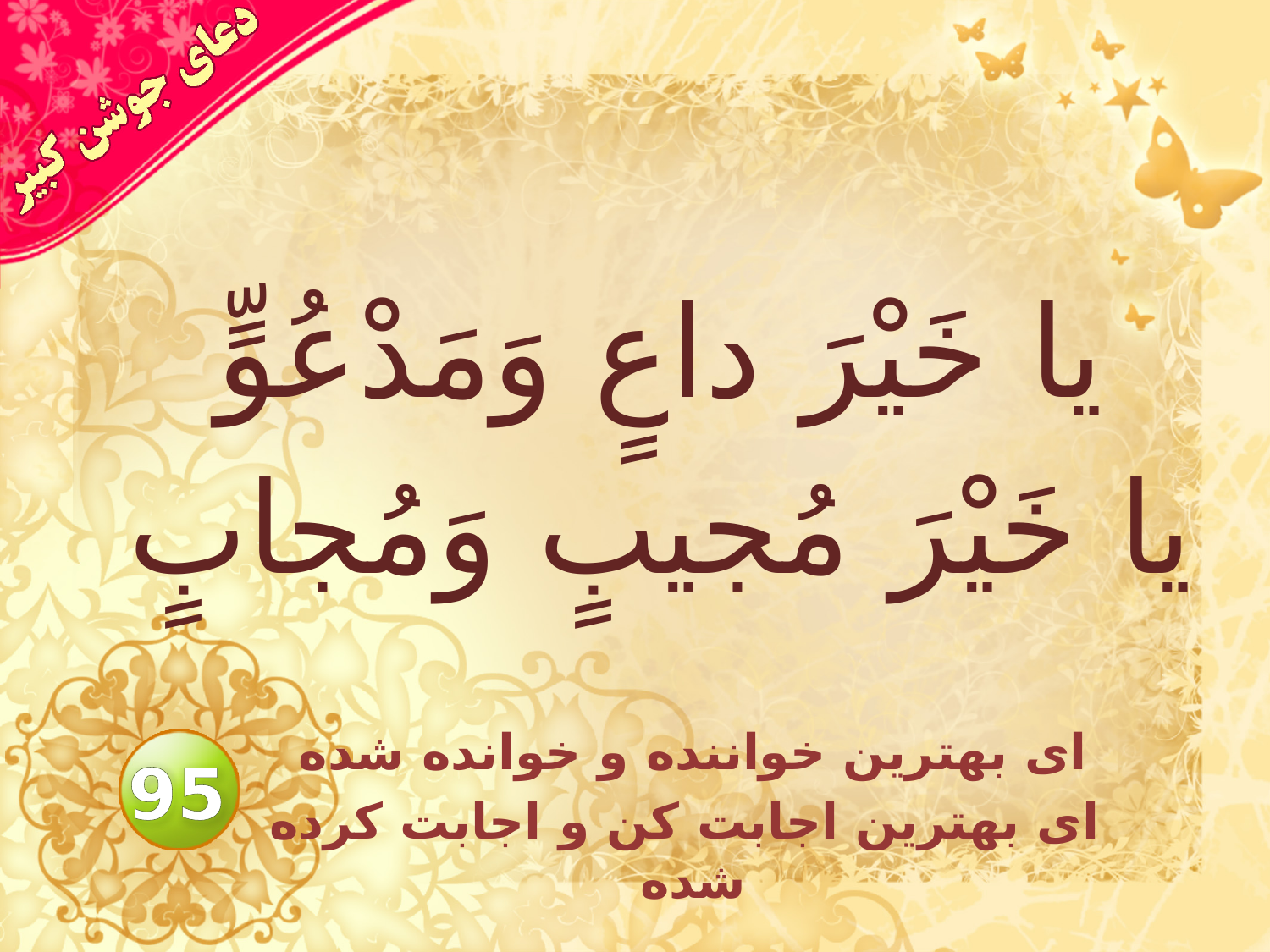

# يا خَيْرَ داعٍ وَمَدْعُوٍّ يا خَيْرَ مُجيبٍ وَمُجابٍ
اى بهترين خواننده و خوانده شده
اى بهترين اجابت كن و اجابت كرده شده

95